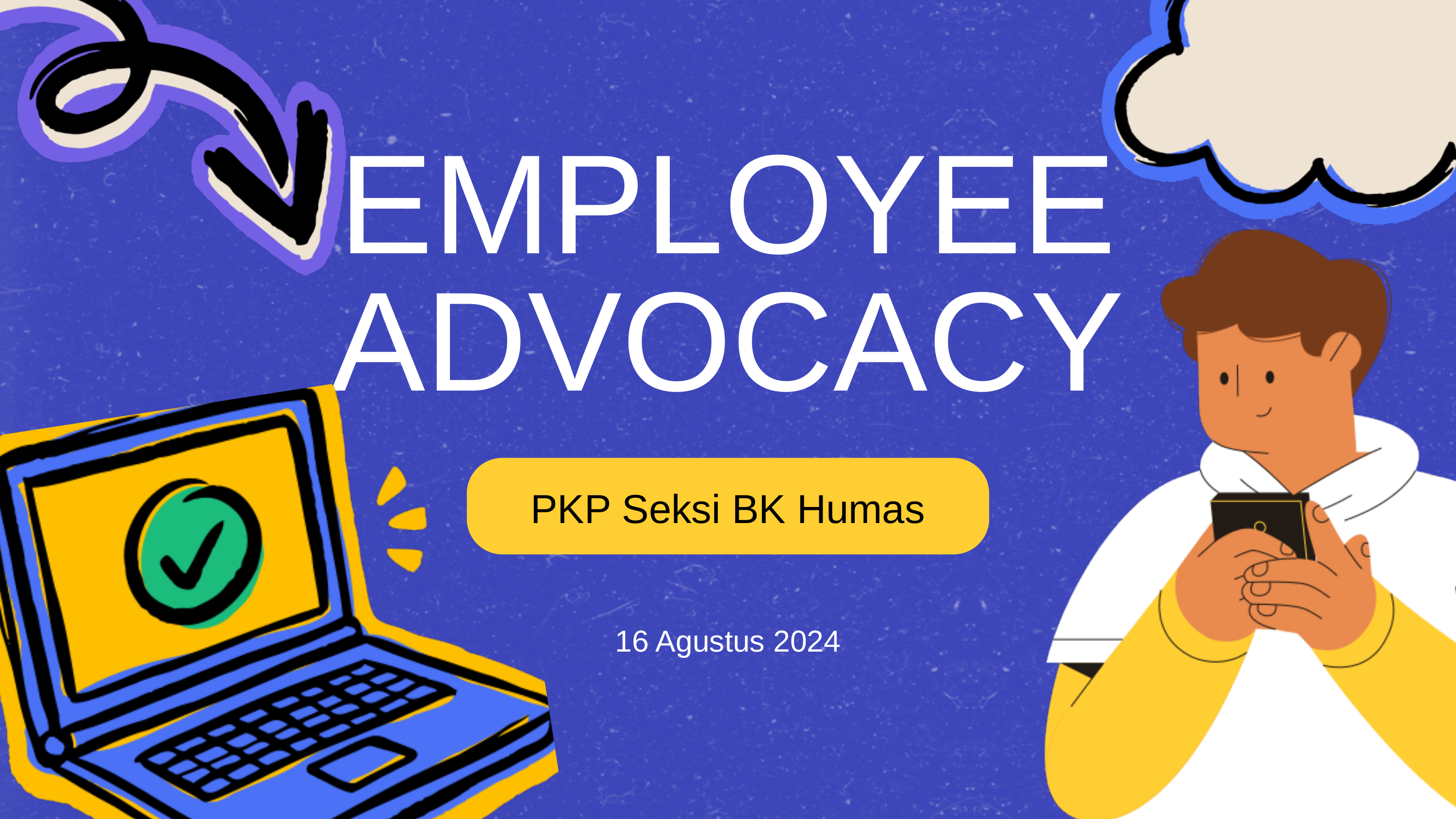

EMPLOYEE ADVOCACY

PKP Seksi BK Humas
16 Agustus 2024